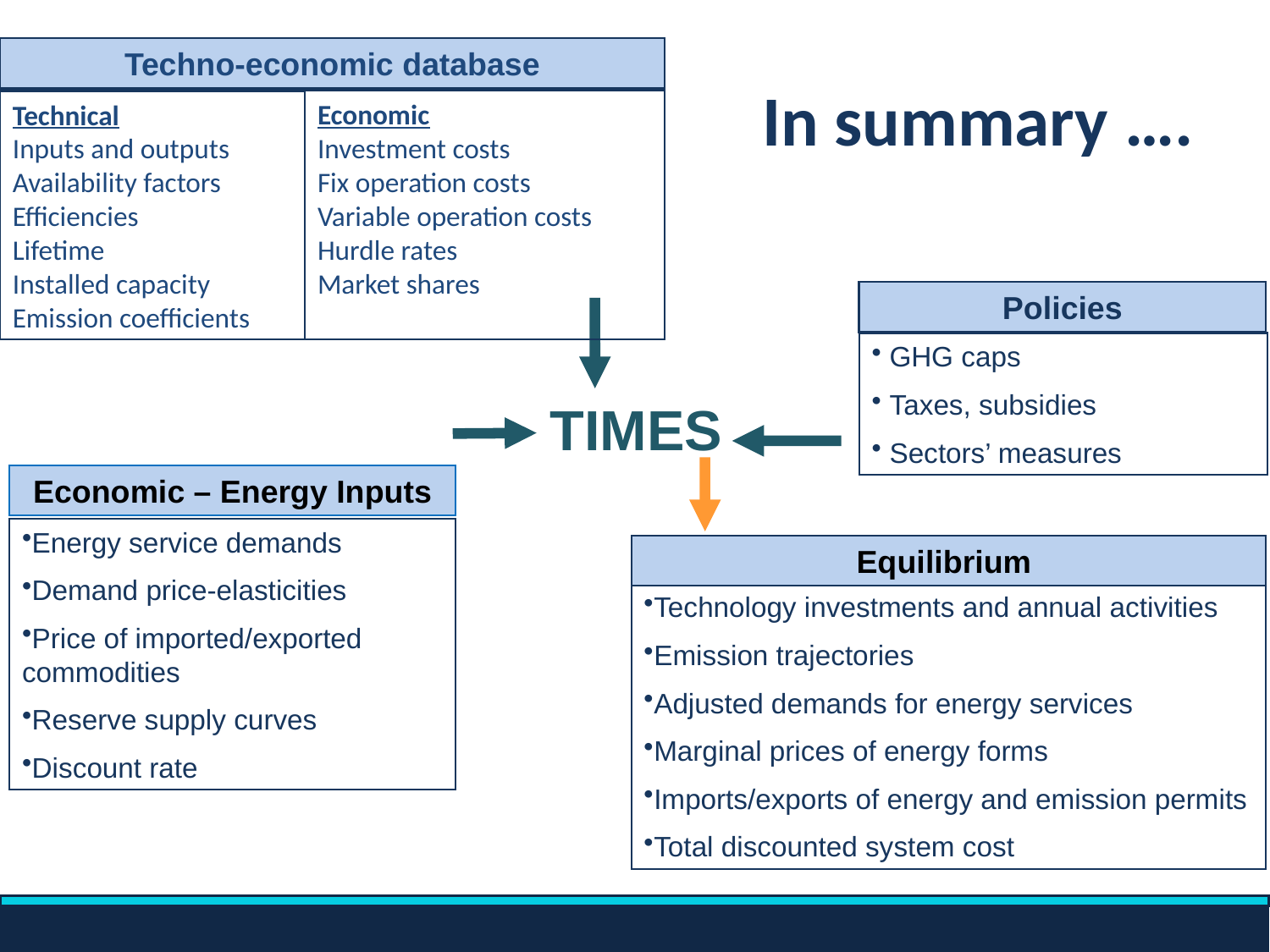

Techno-economic database
# In summary ….
Economic
Investment costs
Fix operation costs
Variable operation costs
Hurdle rates
Market shares

Technical
Inputs and outputs
Availability factors
Efficiencies
Lifetime
Installed capacity
Emission coefficients

Policies

 GHG caps
 Taxes, subsidies
 Sectors’ measures
TIMES

Economic – Energy Inputs
Energy service demands
Demand price-elasticities
Price of imported/exported commodities
Reserve supply curves
Discount rate
Equilibrium
Technology investments and annual activities
Emission trajectories
Adjusted demands for energy services
Marginal prices of energy forms
Imports/exports of energy and emission permits
Total discounted system cost